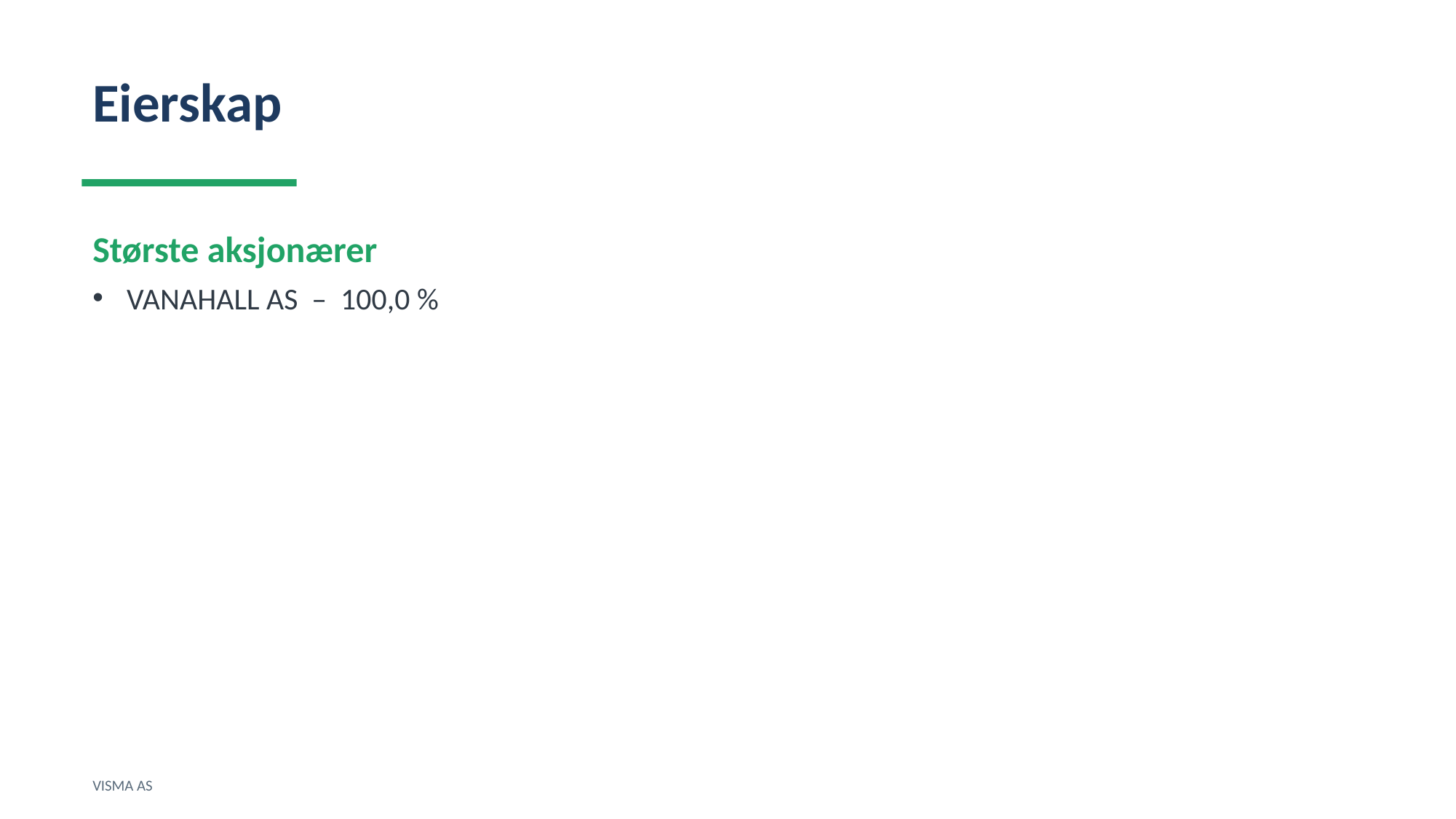

Eierskap

Største aksjonærer
VANAHALL AS  –  100,0 %
VISMA AS